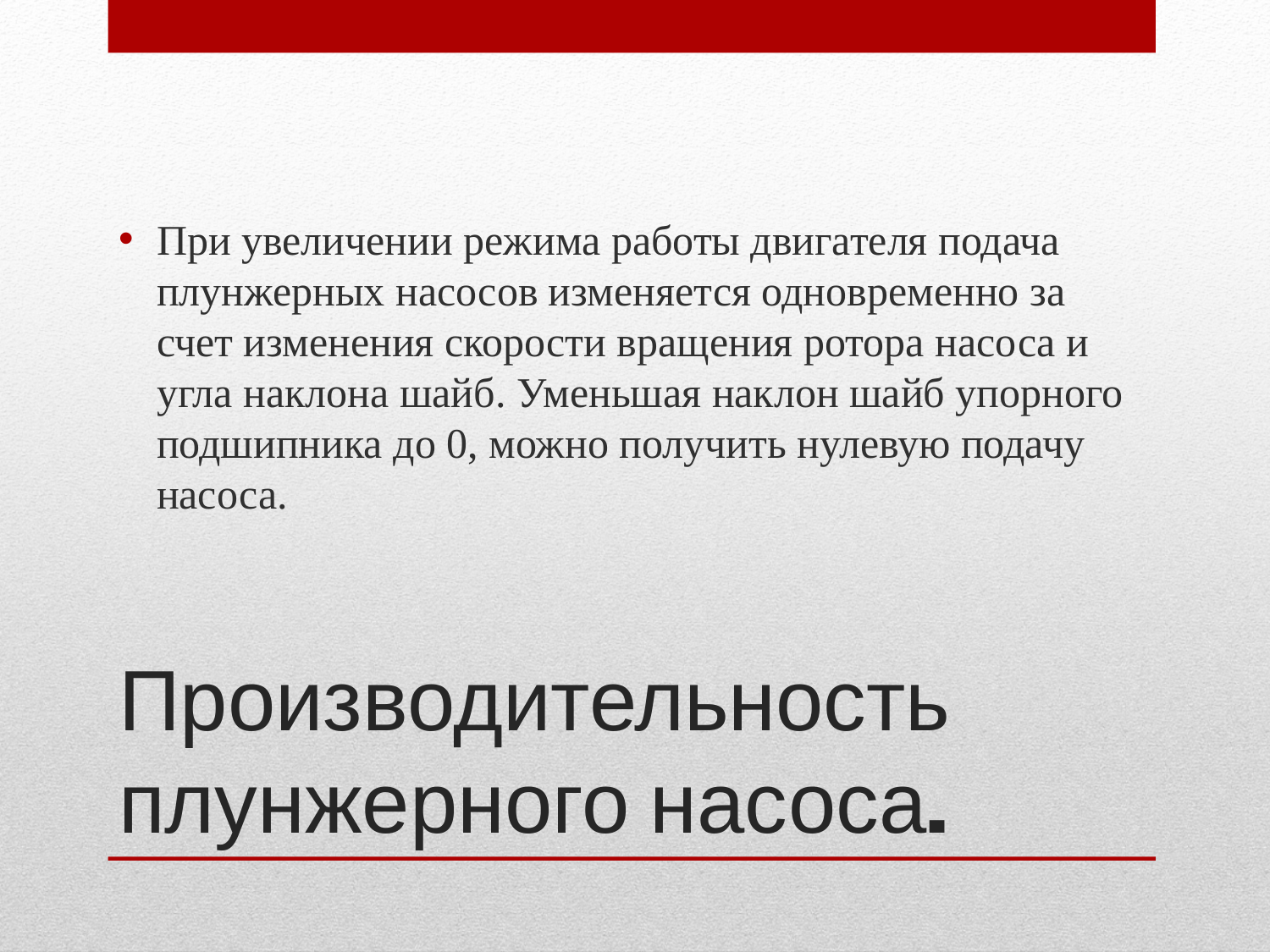

При увеличении режима работы двигателя подача плунжерных насосов изменяется одновременно за счет изменения скорости вращения ротора насоса и угла наклона шайб. Уменьшая наклон шайб упорного подшипника до 0, можно получить нулевую подачу насоса.
# Производительность плунжерного насоса.